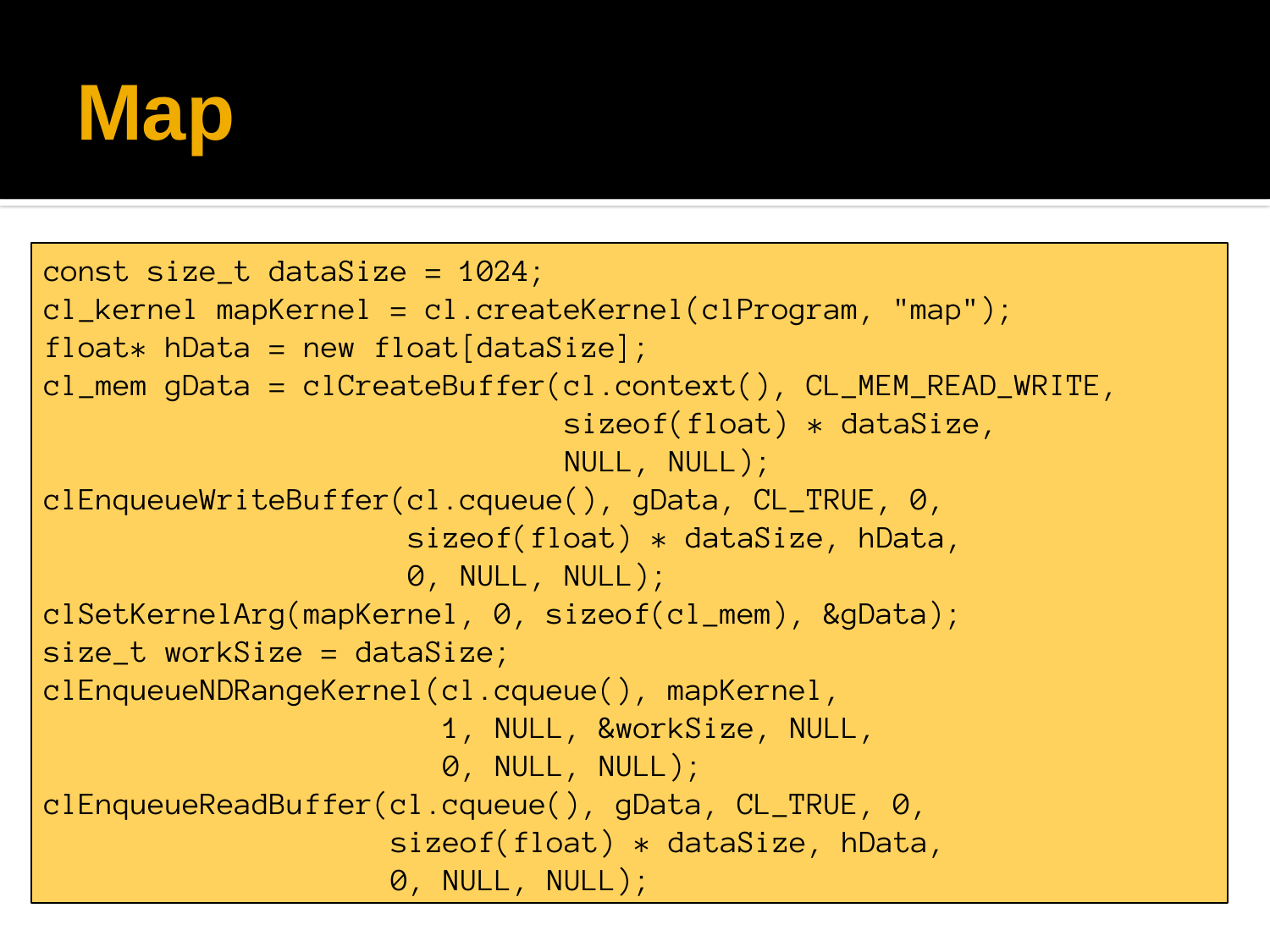

# Map
const size_t dataSize = 1024;
cl_kernel mapKernel = cl.createKernel(clProgram, "map");
float* hData = new float[dataSize];
cl_mem gData = clCreateBuffer(cl.context(), CL_MEM_READ_WRITE,
                              sizeof(float) * dataSize,
                              NULL, NULL);
clEnqueueWriteBuffer(cl.cqueue(), gData, CL_TRUE, 0,
                     sizeof(float) * dataSize, hData,
                     0, NULL, NULL);
clSetKernelArg(mapKernel, 0, sizeof(cl_mem), &gData);
size_t workSize = dataSize;
clEnqueueNDRangeKernel(cl.cqueue(), mapKernel,
                       1, NULL, &workSize, NULL,
                       0, NULL, NULL);
clEnqueueReadBuffer(cl.cqueue(), gData, CL_TRUE, 0,
                    sizeof(float) * dataSize, hData,
                    0, NULL, NULL);